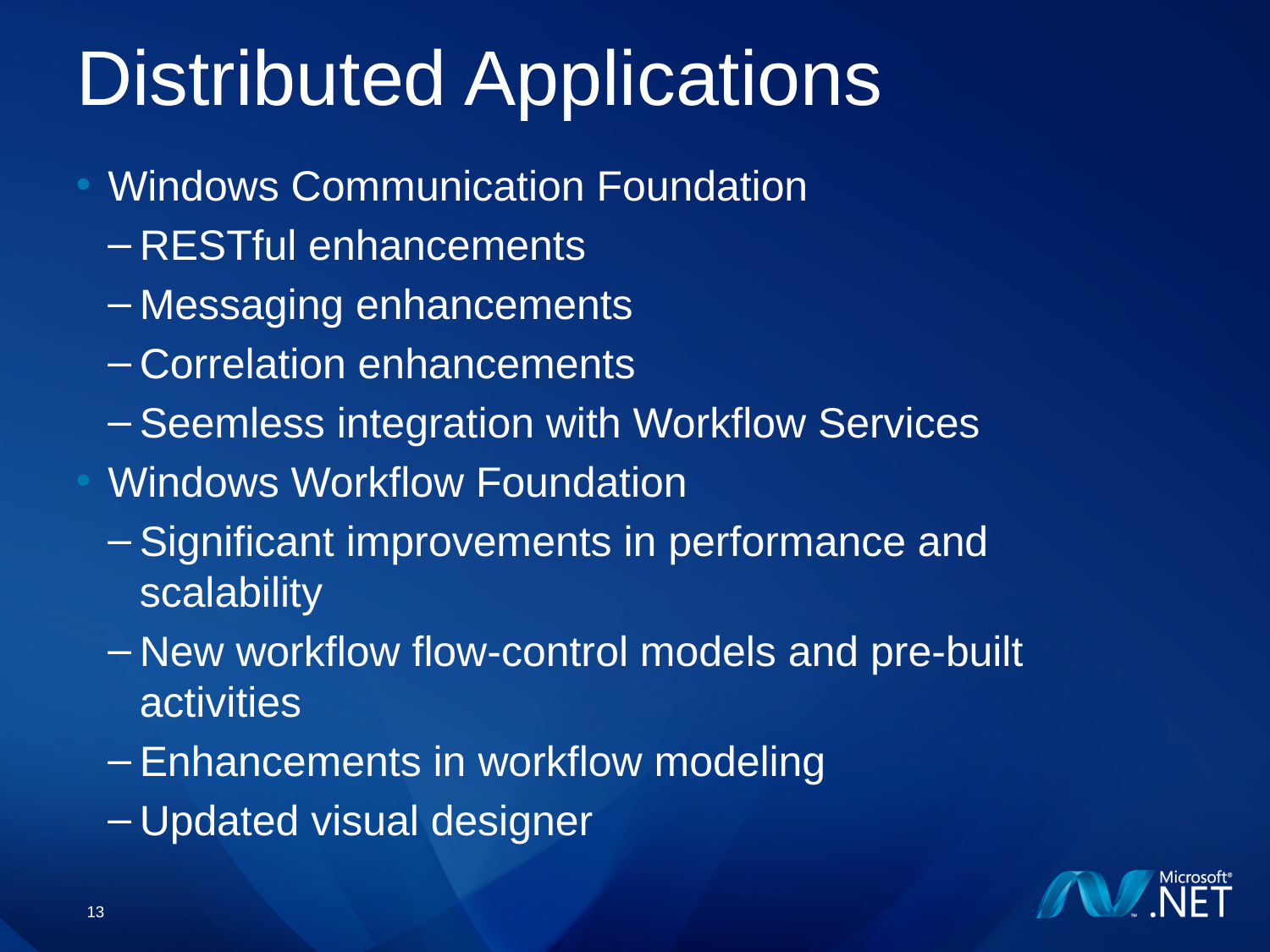

# Distributed Applications
Windows Communication Foundation
RESTful enhancements
Messaging enhancements
Correlation enhancements
Seemless integration with Workflow Services
Windows Workflow Foundation
Significant improvements in performance and scalability
New workflow flow-control models and pre-built activities
Enhancements in workflow modeling
Updated visual designer